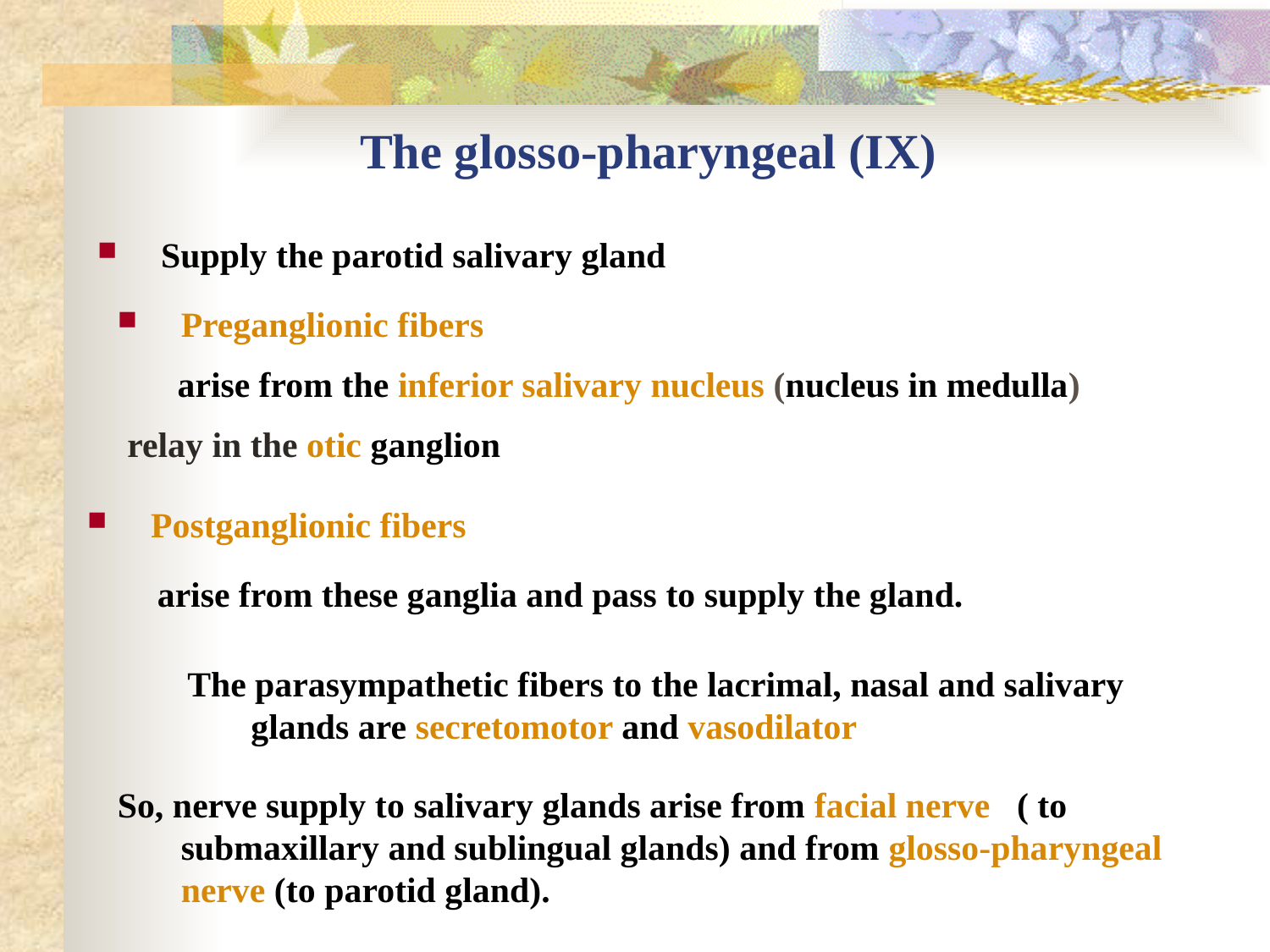

# The glosso-pharyngeal (IX)
Supply the parotid salivary gland
Preganglionic fibers
arise from the inferior salivary nucleus (nucleus in medulla)
relay in the otic ganglion
Postganglionic fibers
arise from these ganglia and pass to supply the gland.
The parasympathetic fibers to the lacrimal, nasal and salivary glands are secretomotor and vasodilator
So, nerve supply to salivary glands arise from facial nerve   ( to submaxillary and sublingual glands) and from glosso-pharyngeal nerve (to parotid gland).